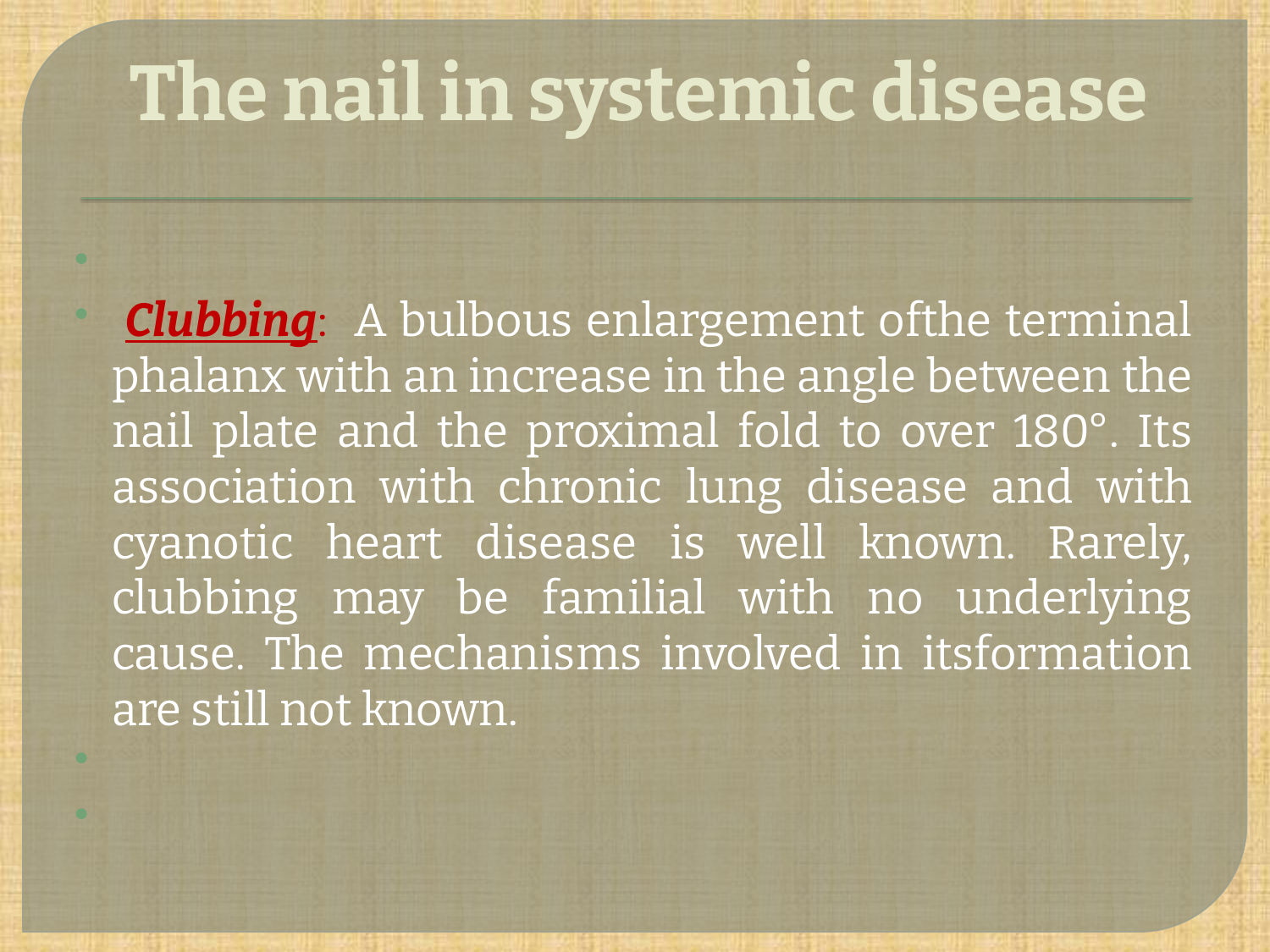

# The nail in systemic disease

 Clubbing:  A bulbous enlargement ofthe terminal phalanx with an increase in the angle between the nail plate and the proximal fold to over 180°. Its association with chronic lung disease and with cyanotic heart disease is well known. Rarely, clubbing may be familial with no underlying cause. The mechanisms involved in itsformation are still not known.